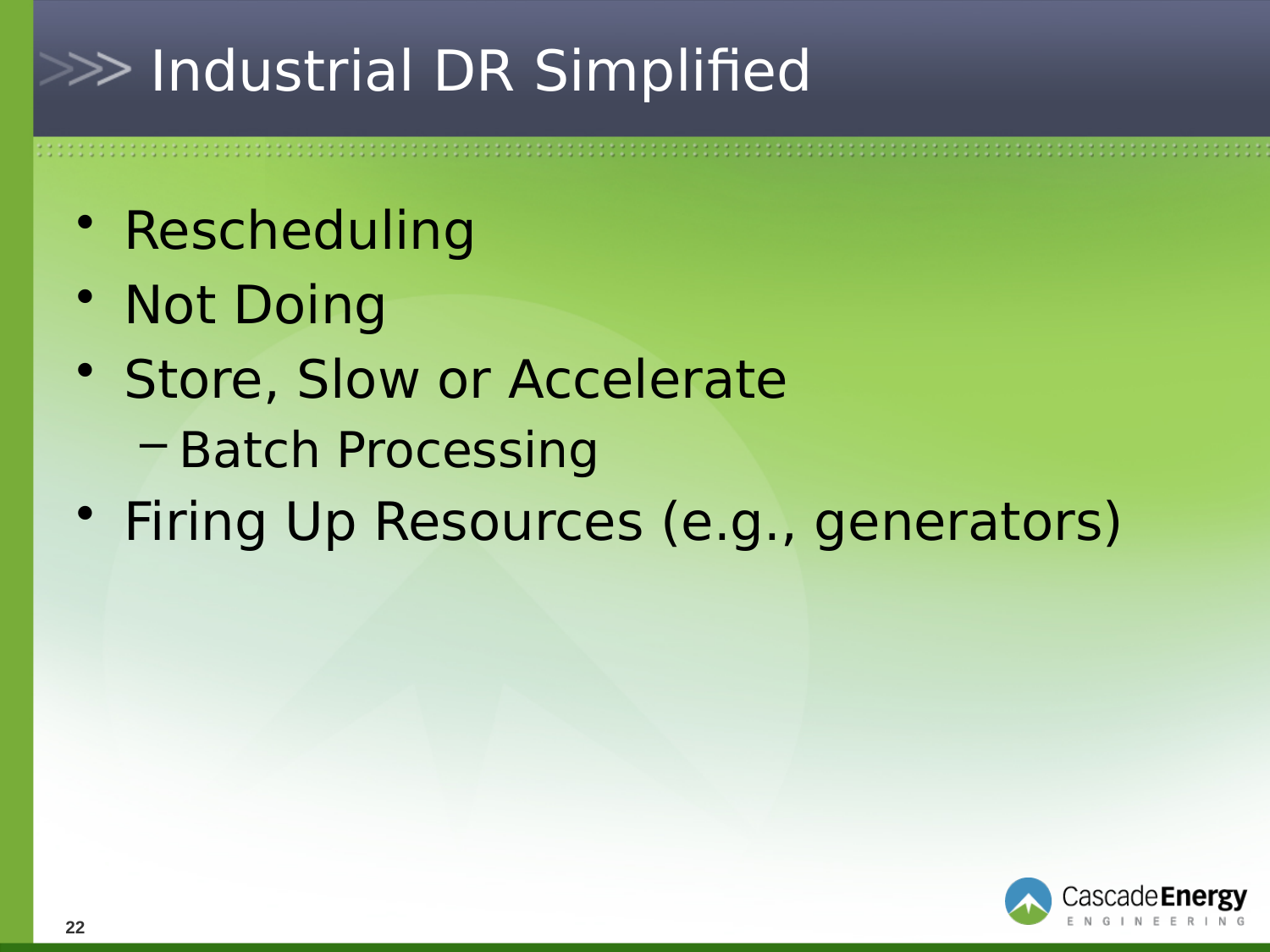

# Industrial DR Simplified
Rescheduling
Not Doing
Store, Slow or Accelerate
Batch Processing
Firing Up Resources (e.g., generators)
22